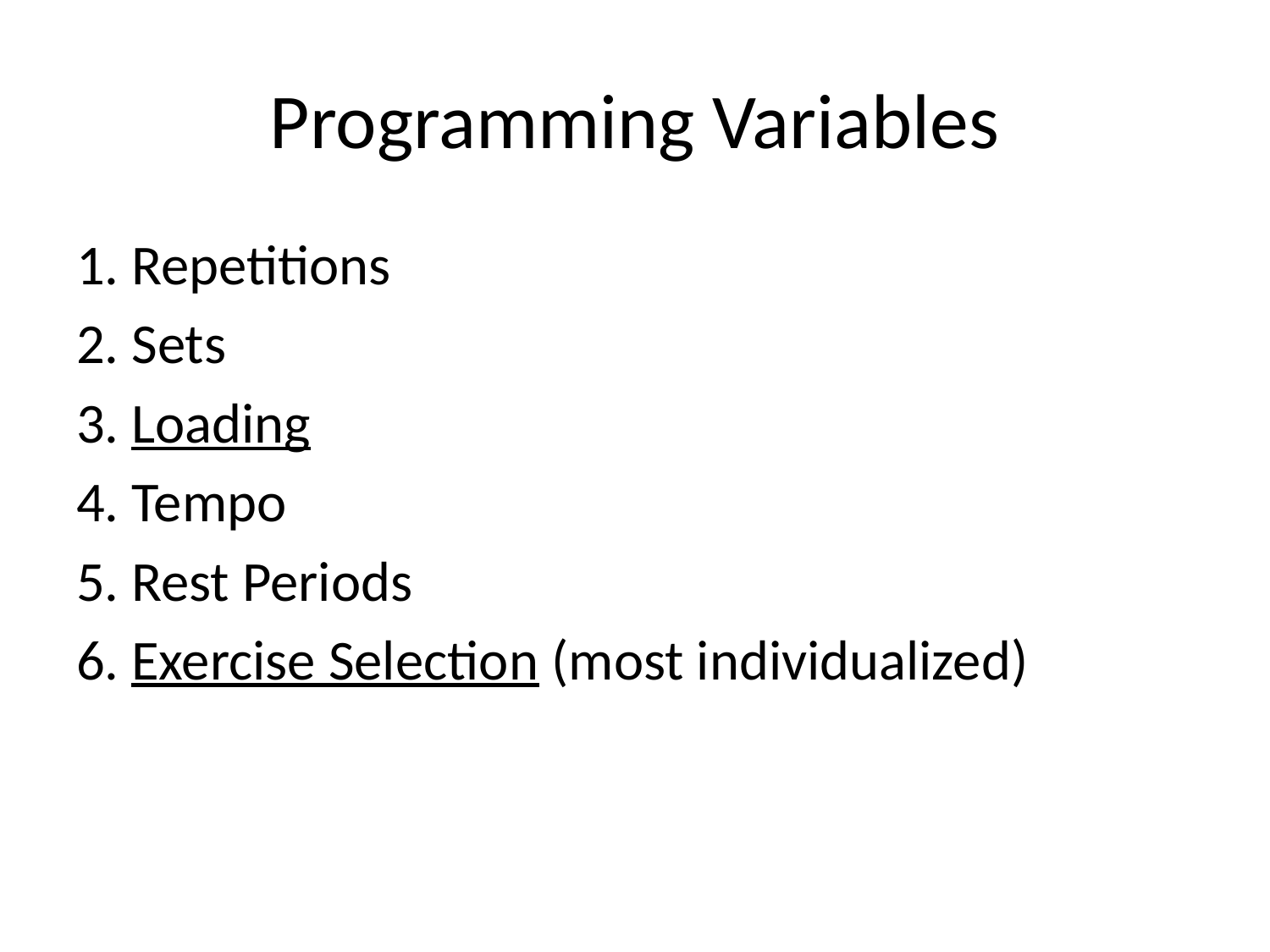

# Programming Variables
1. Repetitions
2. Sets
3. Loading
4. Tempo
5. Rest Periods
6. Exercise Selection (most individualized)